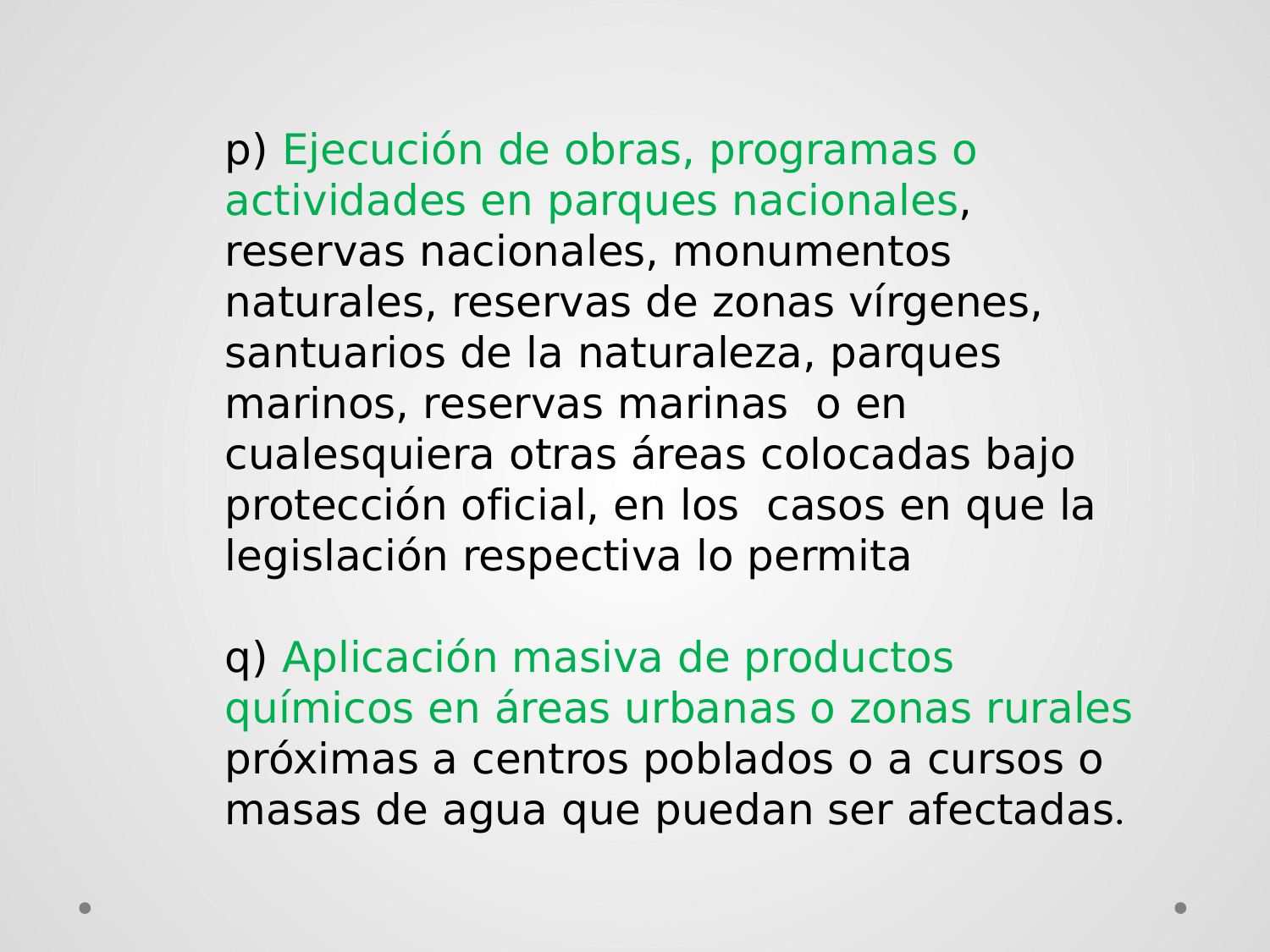

p) Ejecución de obras, programas o actividades en parques nacionales, reservas nacionales, monumentos naturales, reservas de zonas vírgenes, santuarios de la naturaleza, parques marinos, reservas marinas  o en cualesquiera otras áreas colocadas bajo protección oficial, en los  casos en que la legislación respectiva lo permita

q) Aplicación masiva de productos químicos en áreas urbanas o zonas rurales próximas a centros poblados o a cursos o masas de agua que puedan ser afectadas.